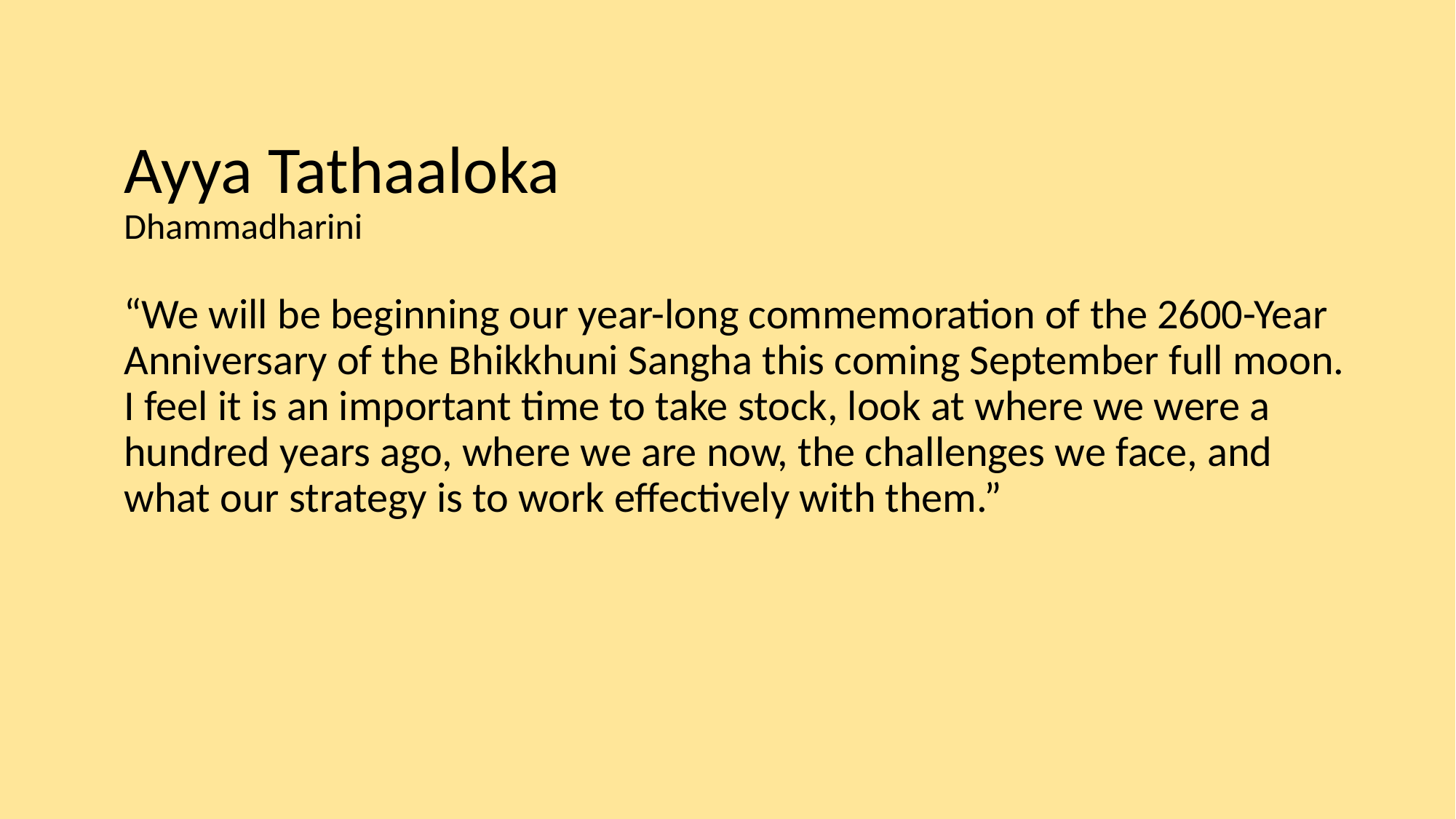

# Ayya Tathaaloka Dhammadharini
“We will be beginning our year-long commemoration of the 2600-Year Anniversary of the Bhikkhuni Sangha this coming September full moon.  I feel it is an important time to take stock, look at where we were a hundred years ago, where we are now, the challenges we face, and what our strategy is to work effectively with them.”